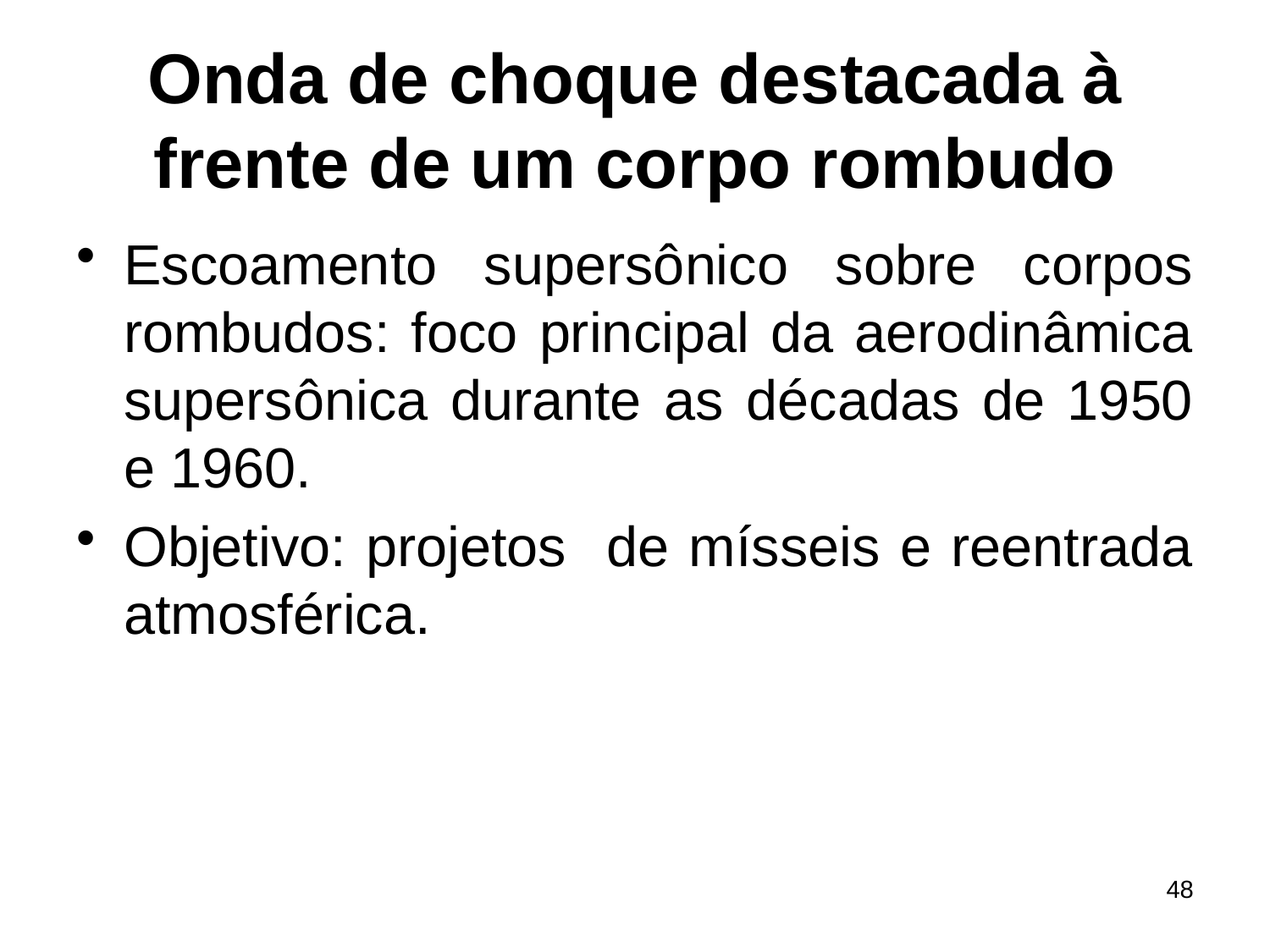

# Onda de choque destacada à frente de um corpo rombudo
Escoamento supersônico sobre corpos rombudos: foco principal da aerodinâmica supersônica durante as décadas de 1950 e 1960.
Objetivo: projetos  de mísseis e reentrada atmosférica.
48